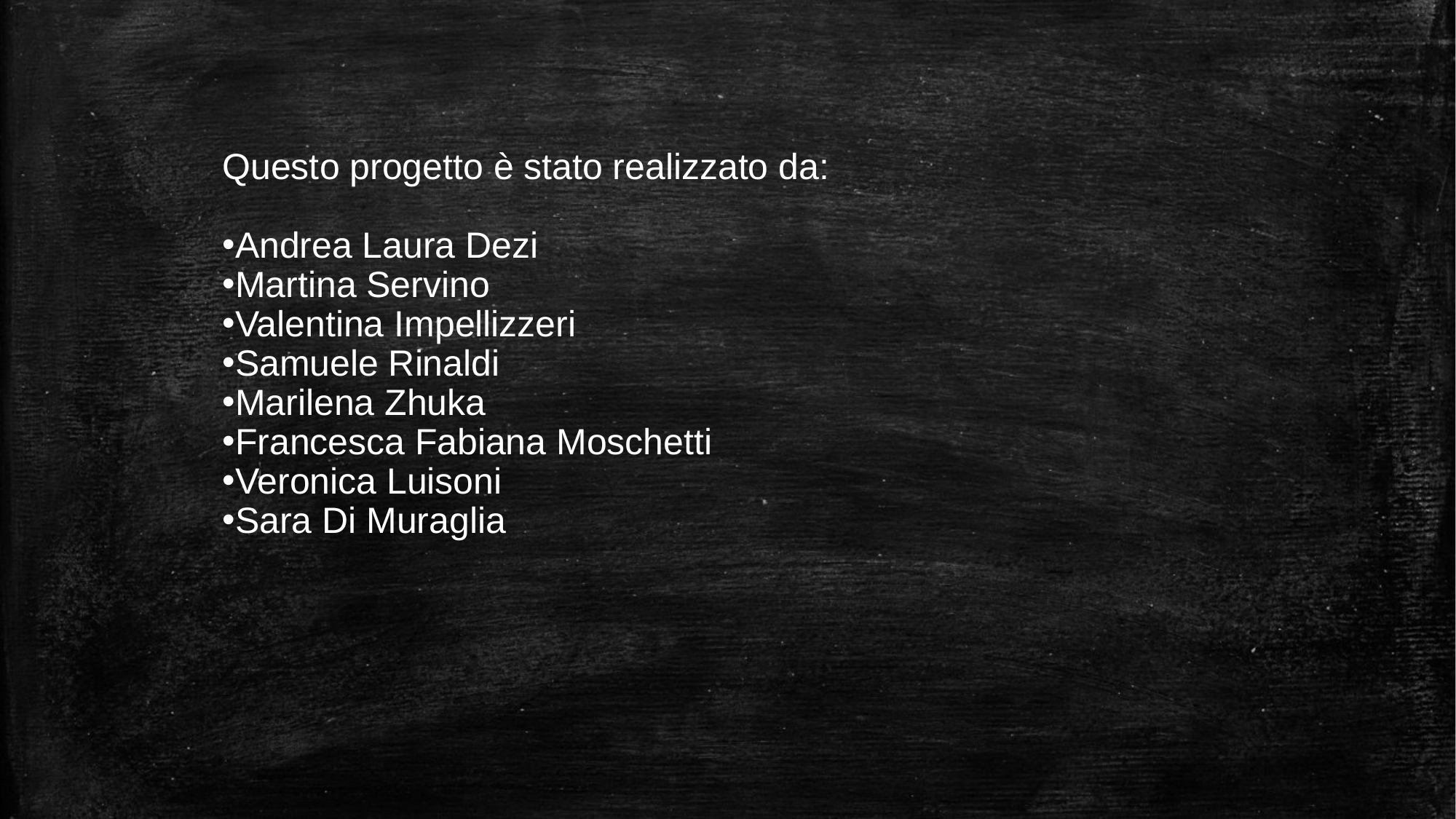

Questo progetto è stato realizzato da:

Andrea Laura Dezi
Martina Servino
Valentina Impellizzeri
Samuele Rinaldi
Marilena Zhuka
Francesca Fabiana Moschetti
Veronica Luisoni
Sara Di Muraglia